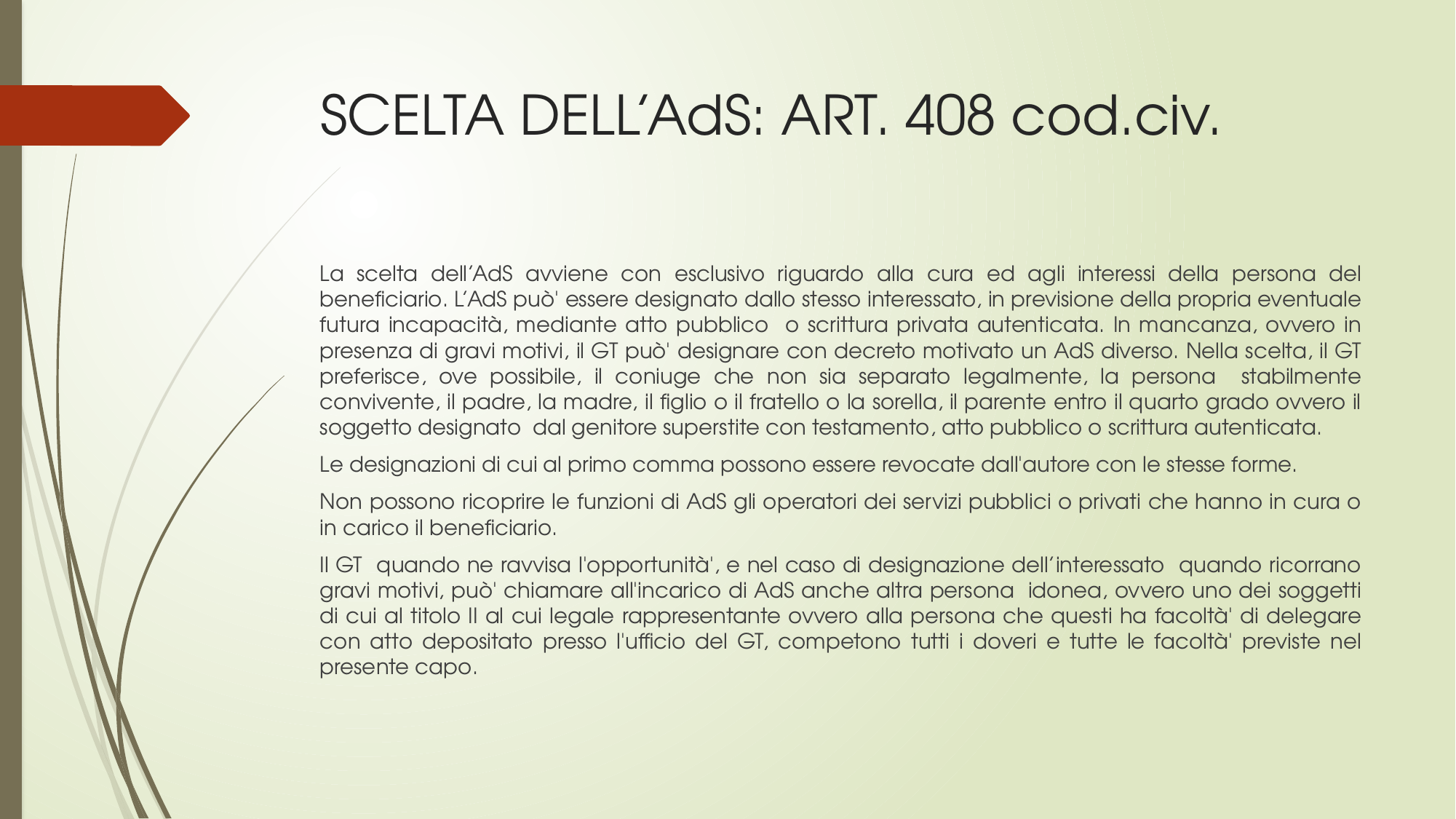

# SCELTA DELL’AdS: ART. 408 cod.civ.
La scelta dell’AdS avviene con esclusivo riguardo alla cura ed agli interessi della persona del beneficiario. L’AdS può' essere designato dallo stesso interessato, in previsione della propria eventuale futura incapacità, mediante atto pubblico  o scrittura privata autenticata. In mancanza, ovvero in presenza di gravi motivi, il GT può' designare con decreto motivato un AdS diverso. Nella scelta, il GT preferisce, ove possibile, il coniuge che non sia separato legalmente, la persona  stabilmente convivente, il padre, la madre, il figlio o il fratello o la sorella, il parente entro il quarto grado ovvero il soggetto designato  dal genitore superstite con testamento, atto pubblico o scrittura autenticata.
Le designazioni di cui al primo comma possono essere revocate dall'autore con le stesse forme.
Non possono ricoprire le funzioni di AdS gli operatori dei servizi pubblici o privati che hanno in cura o in carico il beneficiario.
Il GT  quando ne ravvisa l'opportunità', e nel caso di designazione dell’interessato  quando ricorrano gravi motivi, può' chiamare all'incarico di AdS anche altra persona  idonea, ovvero uno dei soggetti di cui al titolo II al cui legale rappresentante ovvero alla persona che questi ha facoltà' di delegare con atto depositato presso l'ufficio del GT, competono tutti i doveri e tutte le facoltà' previste nel presente capo.